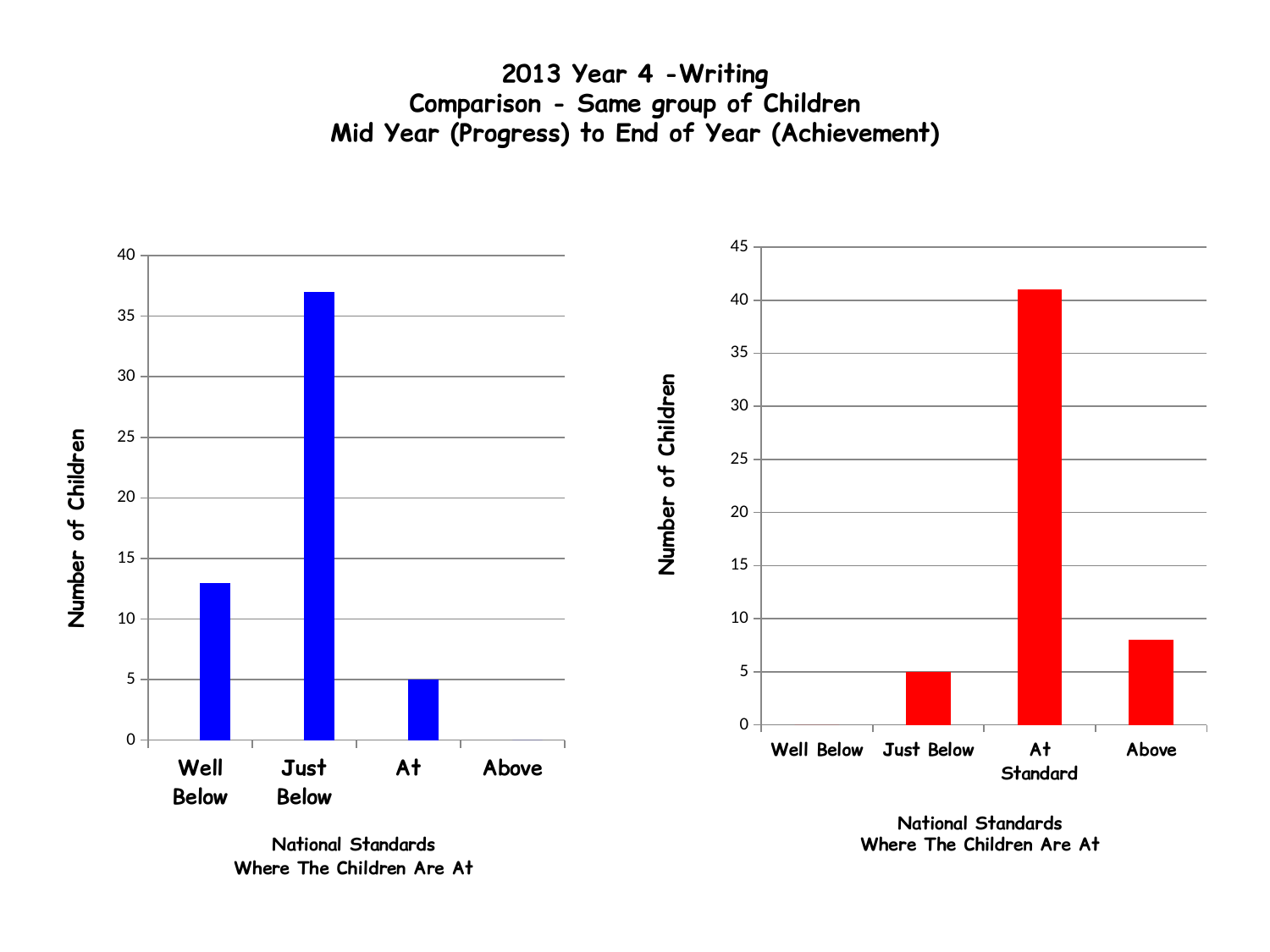

# 2013 Year 4 -Writing Comparison - Same group of Children Mid Year (Progress) to End of Year (Achievement)

### Chart

| Category |  |
|---|---|
| Well Below | 0.0 |
| Just Below | 5.0 |
| At Standard | 41.0 |
| Above | 8.0 |

### Chart

| Category |  |  |
|---|---|---|
| Well Below | None | 13.0 |
| Just Below | None | 37.0 |
| At | None | 5.0 |
| Above | None | 0.0 |
Number of Children
National Standards
Where The Children Are At